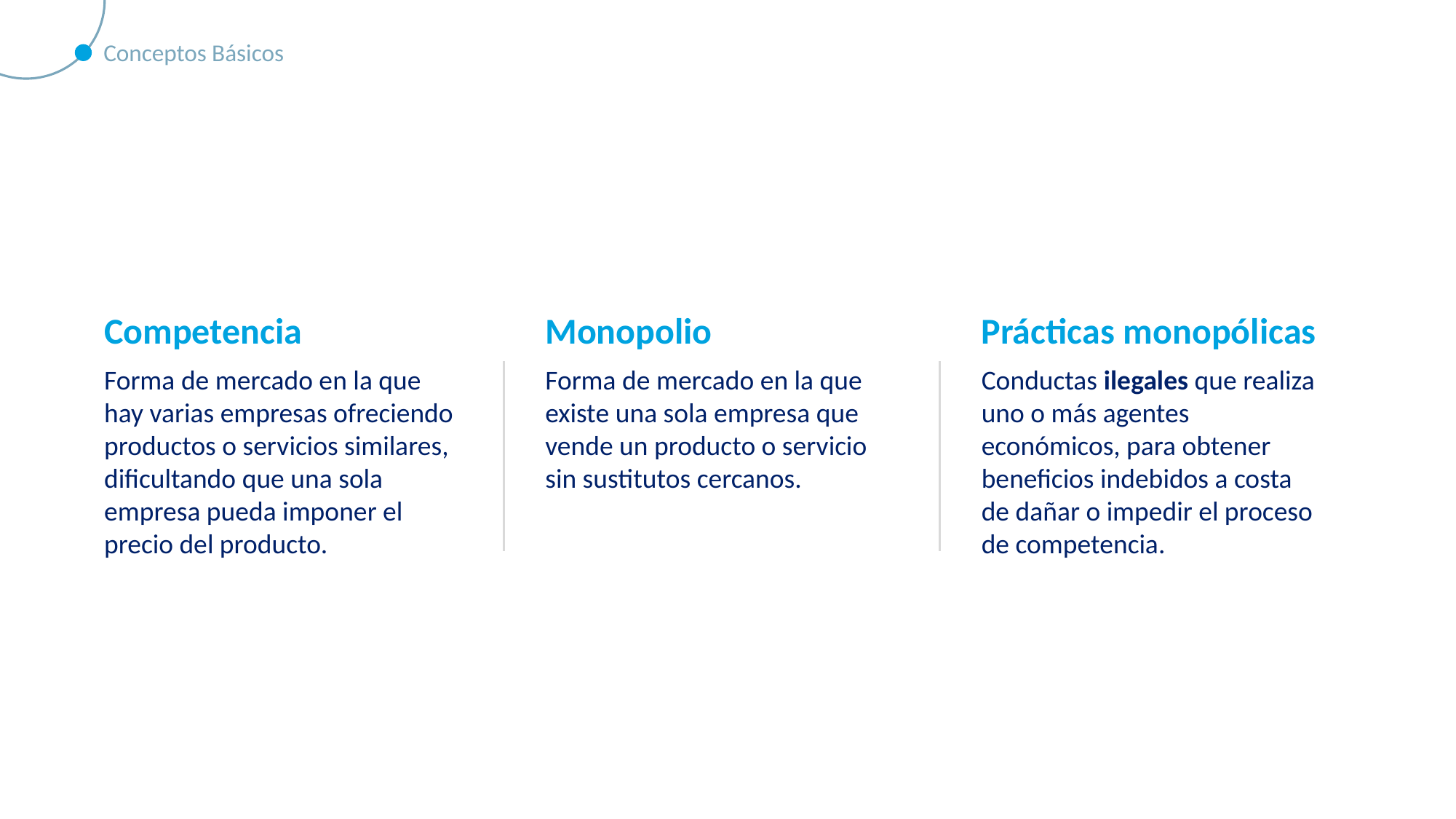

Conceptos Básicos

Competencia
Monopolio
Prácticas monopólicas
Forma de mercado en la que hay varias empresas ofreciendo productos o servicios similares, dificultando que una sola empresa pueda imponer el precio del producto.
Forma de mercado en la que existe una sola empresa que vende un producto o servicio sin sustitutos cercanos.
Conductas ilegales que realiza uno o más agentes económicos, para obtener beneficios indebidos a costa de dañar o impedir el proceso de competencia.